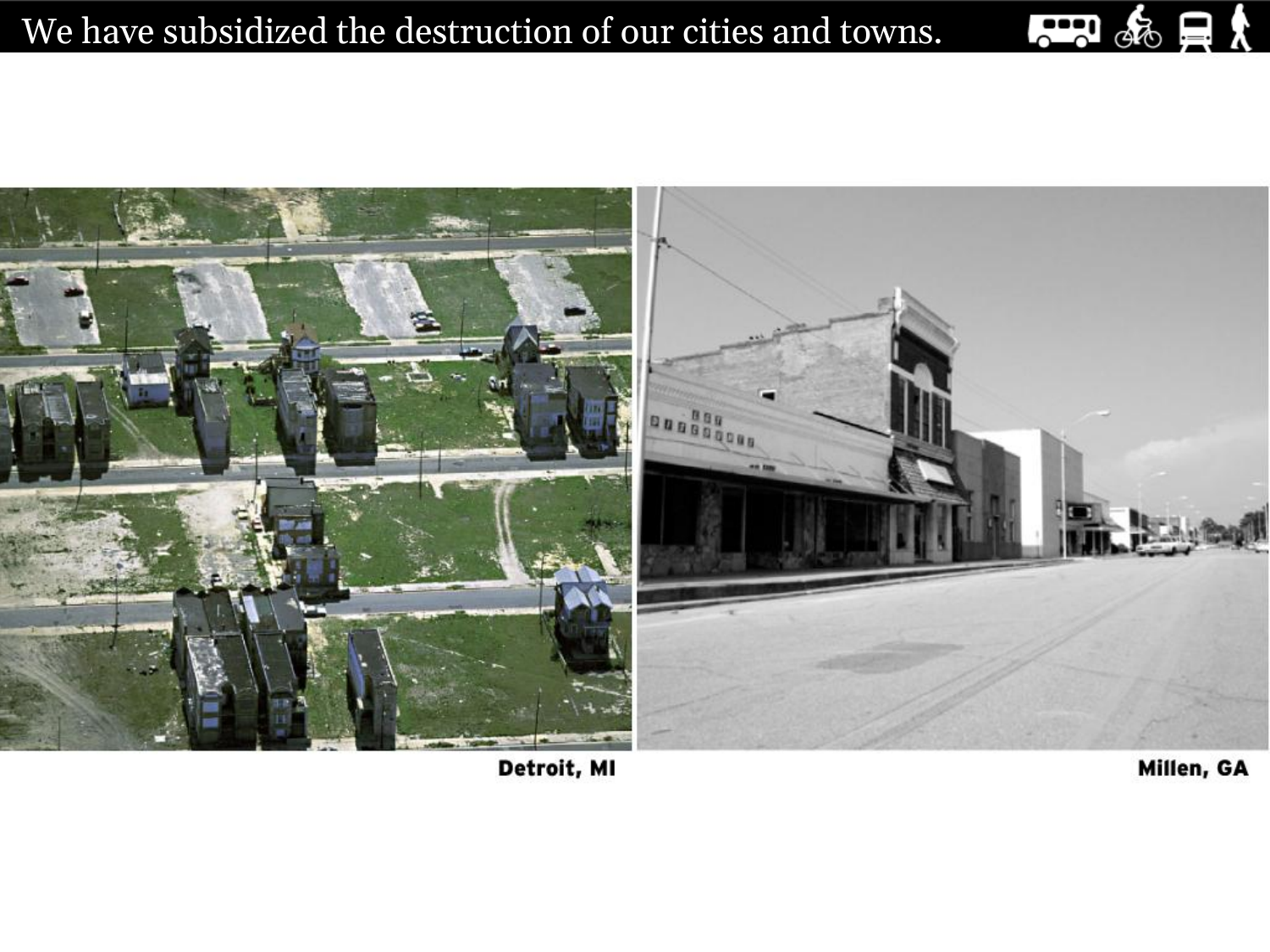

We have subsidized the destruction of our cities and towns.